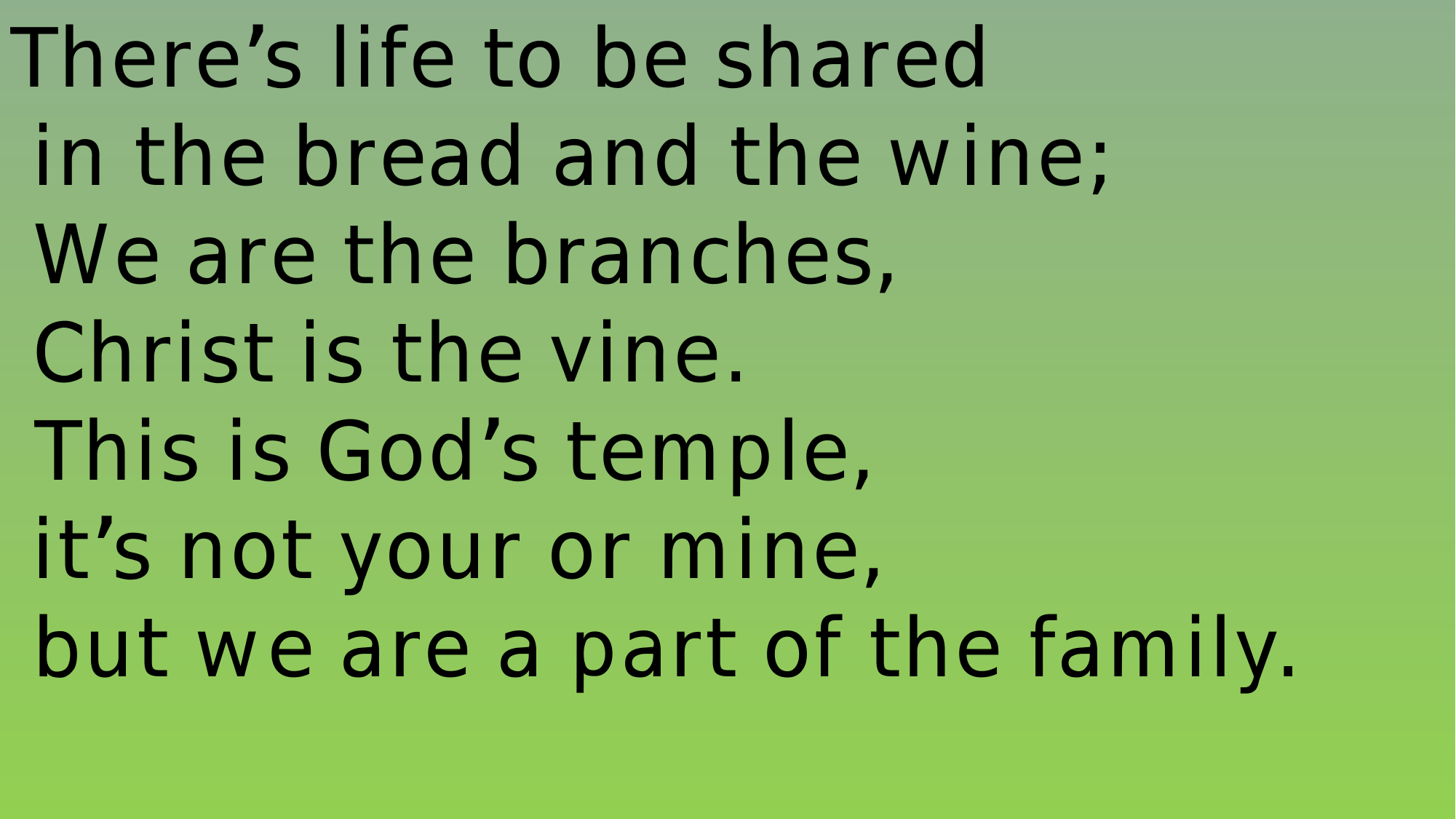

There’s life to be shared
 in the bread and the wine;
 We are the branches,
 Christ is the vine.
 This is God’s temple,
 it’s not your or mine,
 but we are a part of the family.